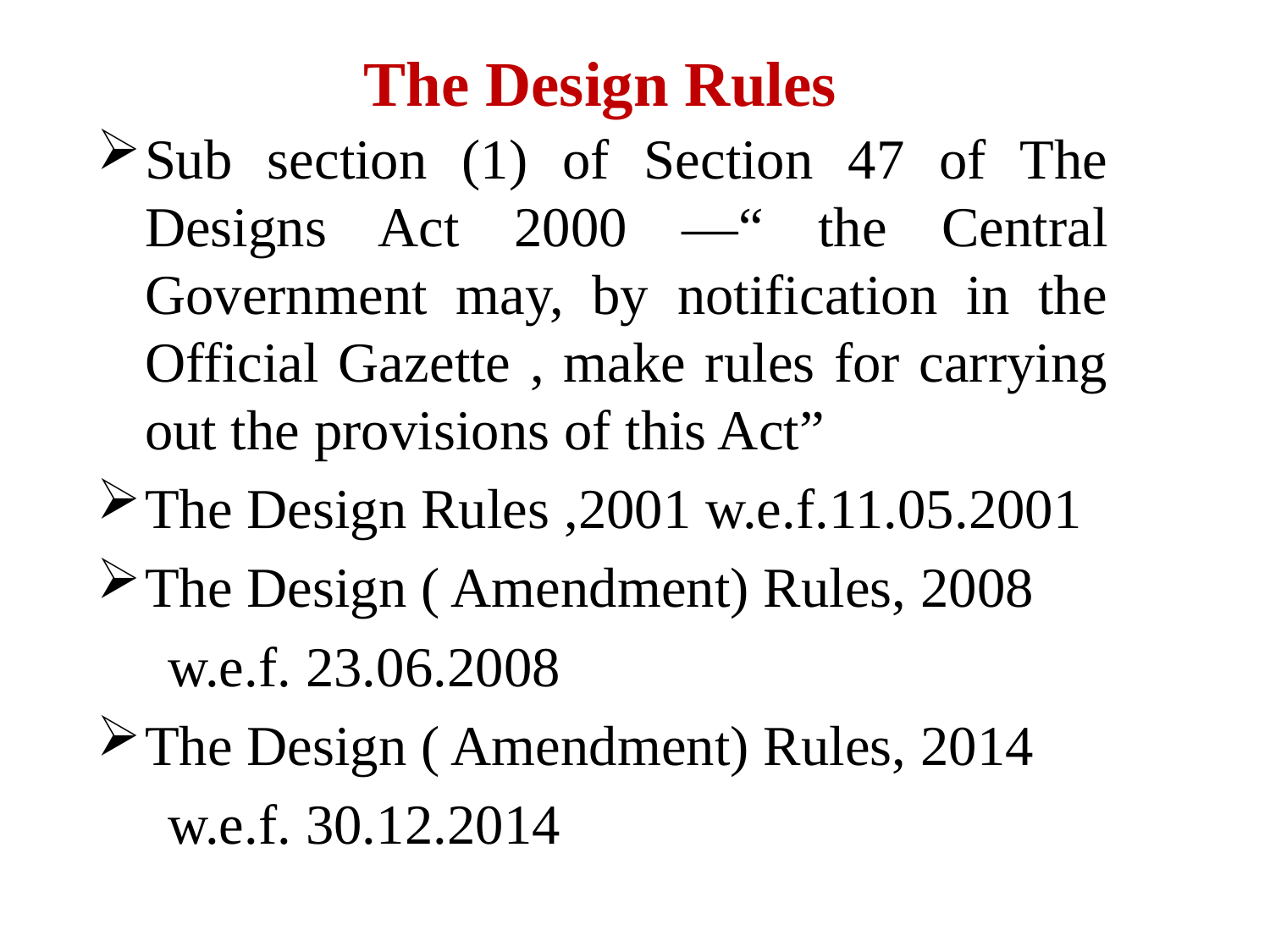

The Design Rules
Sub section (1) of Section 47 of The Designs Act 2000 —“ the Central Government may, by notification in the Official Gazette , make rules for carrying out the provisions of this Act”
The Design Rules ,2001 w.e.f.11.05.2001
The Design ( Amendment) Rules, 2008
     w.e.f. 23.06.2008
The Design ( Amendment) Rules, 2014
     w.e.f. 30.12.2014